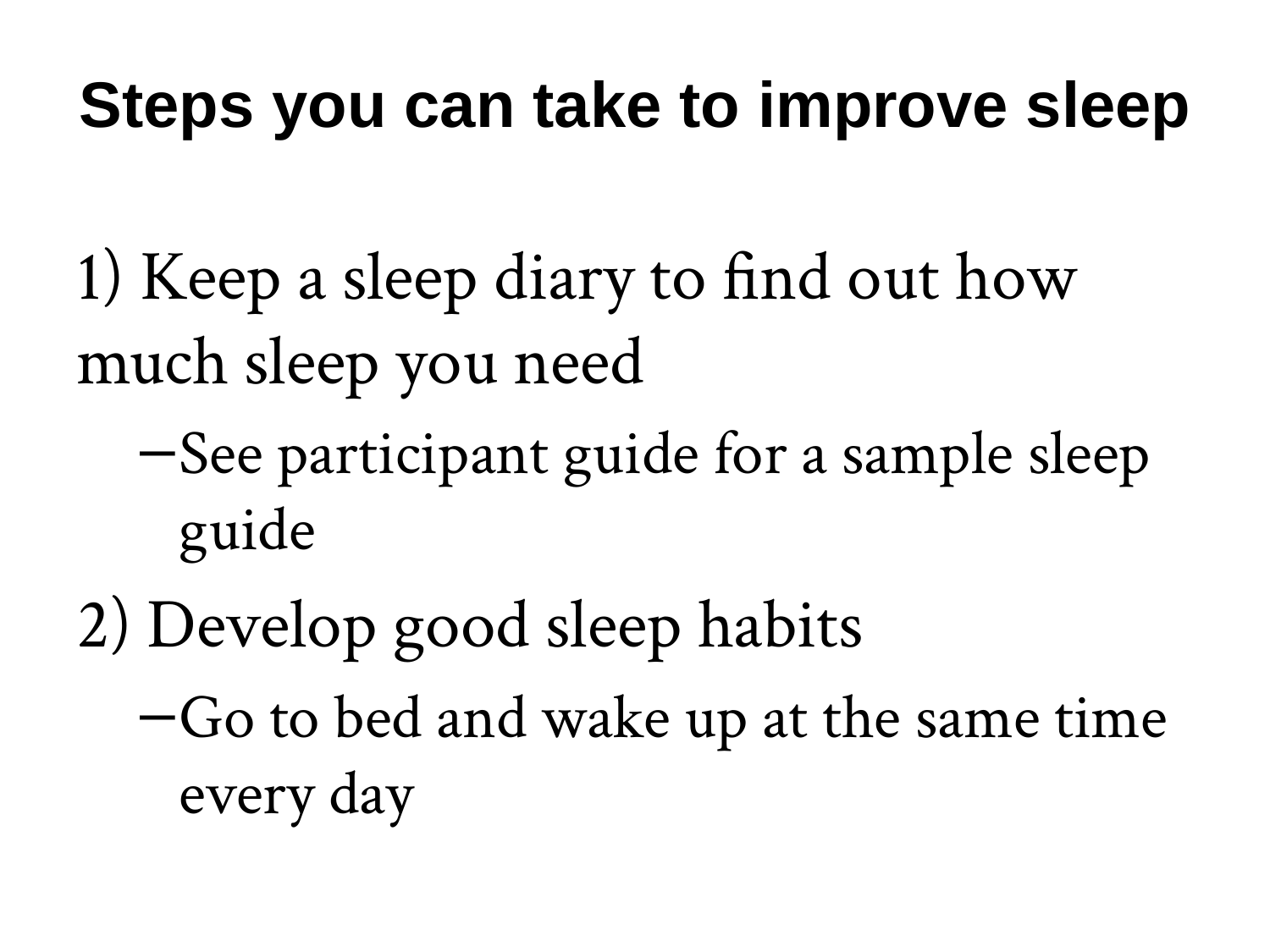

# Steps you can take to improve sleep
1) Keep a sleep diary to find out how much sleep you need
See participant guide for a sample sleep guide
2) Develop good sleep habits
Go to bed and wake up at the same time every day